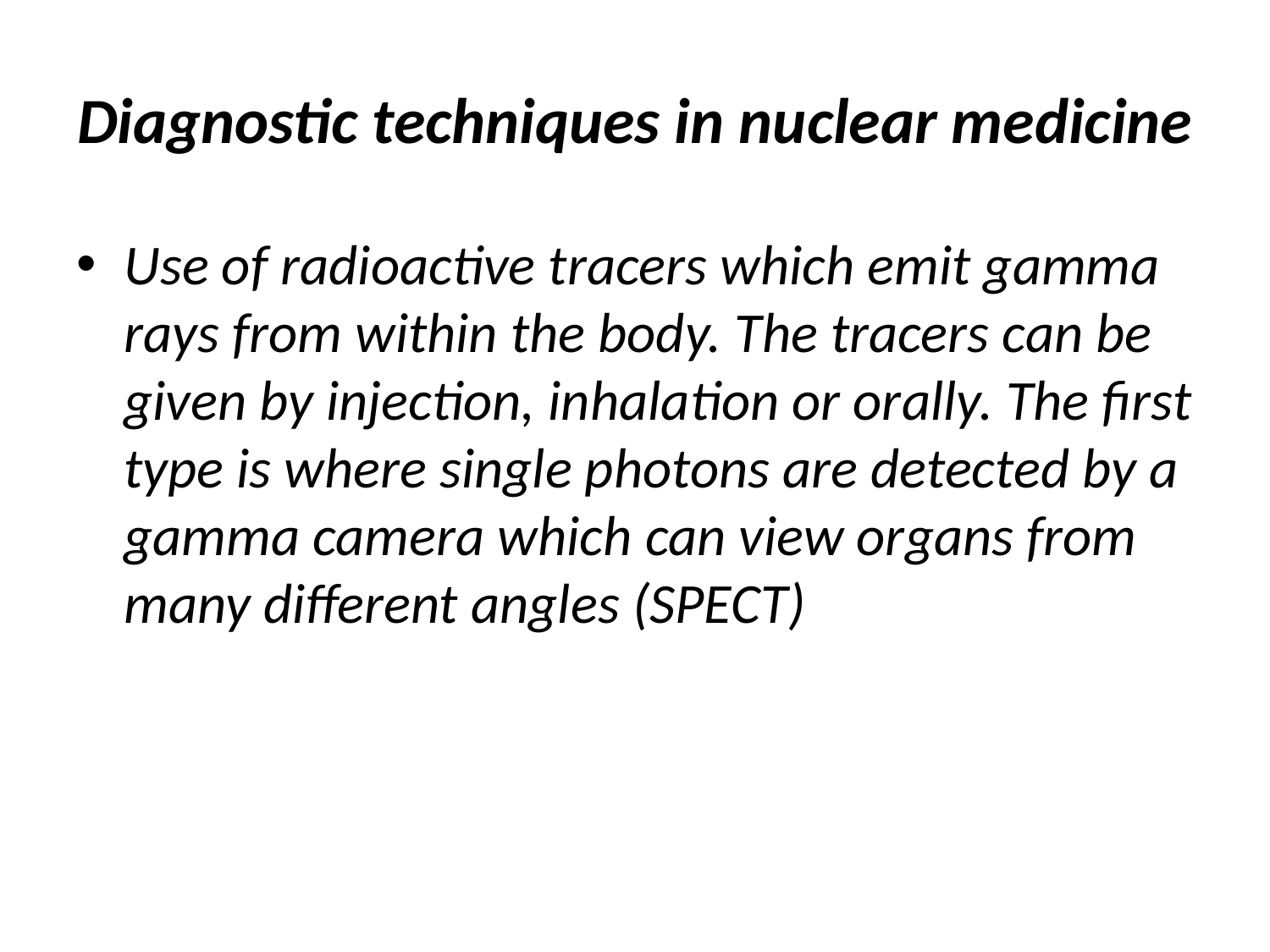

# Diagnostic techniques in nuclear medicine
Use of radioactive tracers which emit gamma rays from within the body. The tracers can be given by injection, inhalation or orally. The first type is where single photons are detected by a gamma camera which can view organs from many different angles (SPECT)